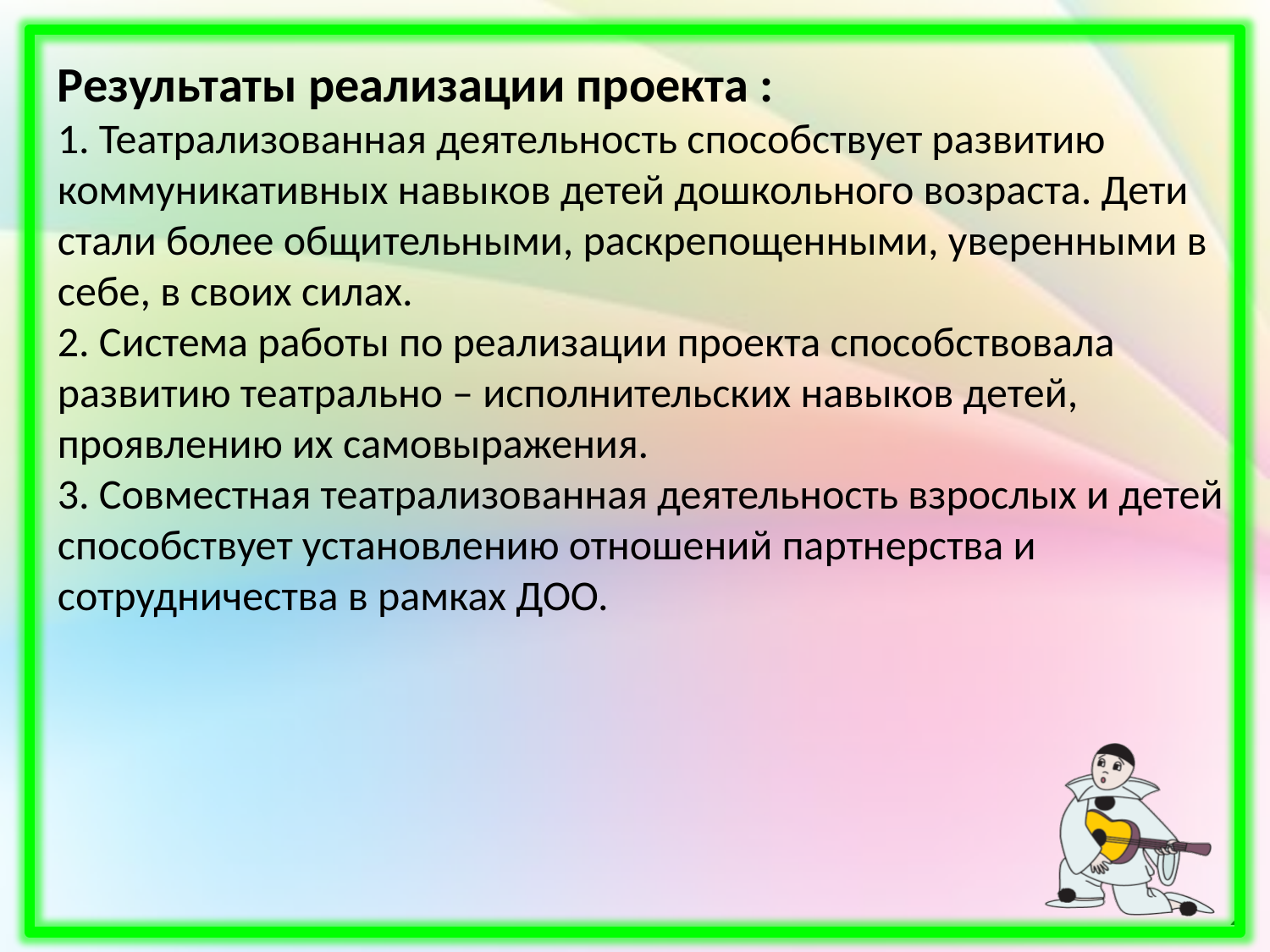

Результаты реализации проекта :
1. Театрализованная деятельность способствует развитию коммуникативных навыков детей дошкольного возраста. Дети стали более общительными, раскрепощенными, уверенными в себе, в своих силах.
2. Система работы по реализации проекта способствовала развитию театрально – исполнительских навыков детей, проявлению их самовыражения.
3. Совместная театрализованная деятельность взрослых и детей способствует установлению отношений партнерства и сотрудничества в рамках ДОО.